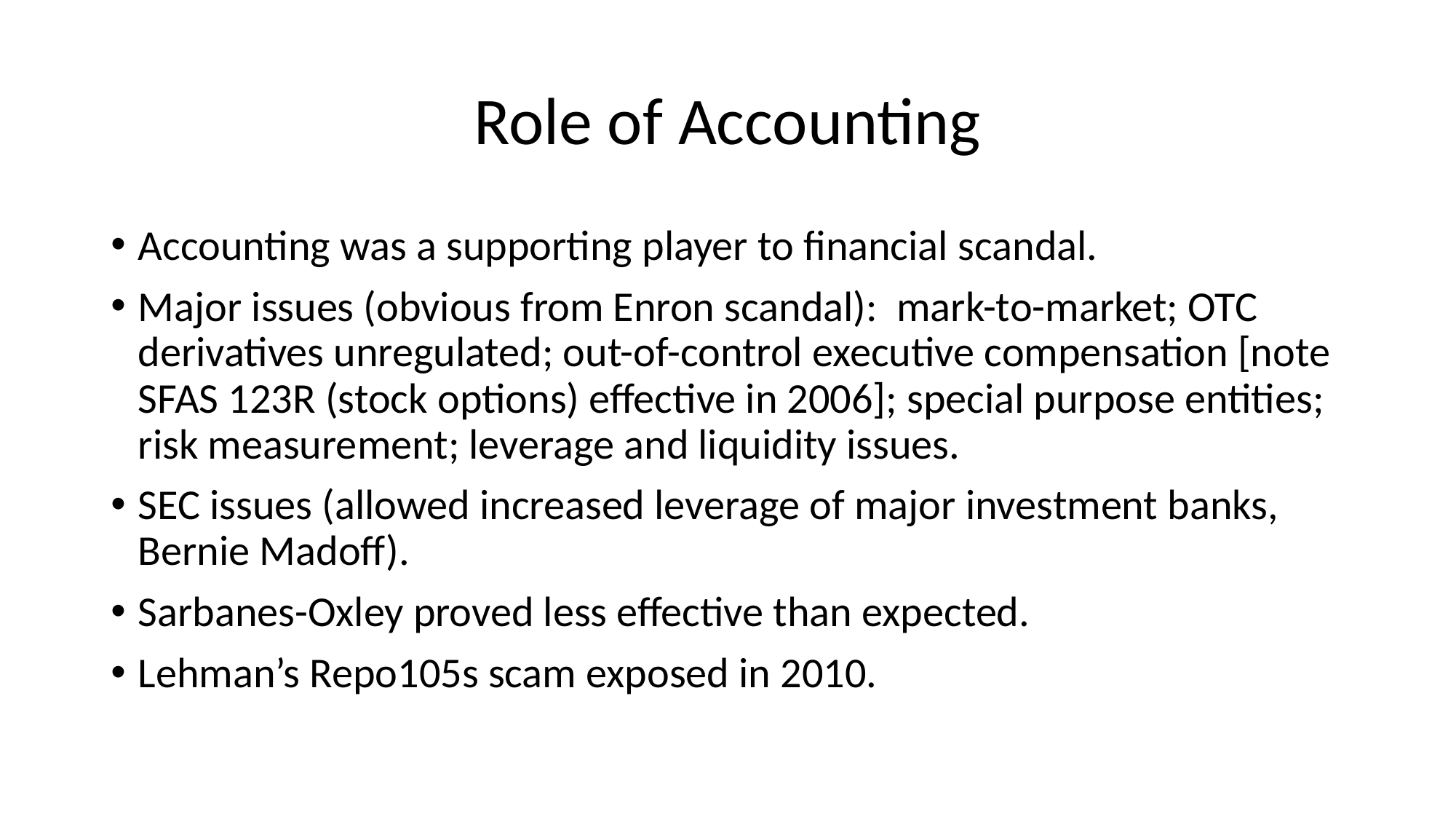

# Role of Accounting
Accounting was a supporting player to financial scandal.
Major issues (obvious from Enron scandal):  mark-to-market; OTC derivatives unregulated; out-of-control executive compensation [note SFAS 123R (stock options) effective in 2006]; special purpose entities; risk measurement; leverage and liquidity issues.
SEC issues (allowed increased leverage of major investment banks, Bernie Madoff).
Sarbanes-Oxley proved less effective than expected.
Lehman’s Repo105s scam exposed in 2010.